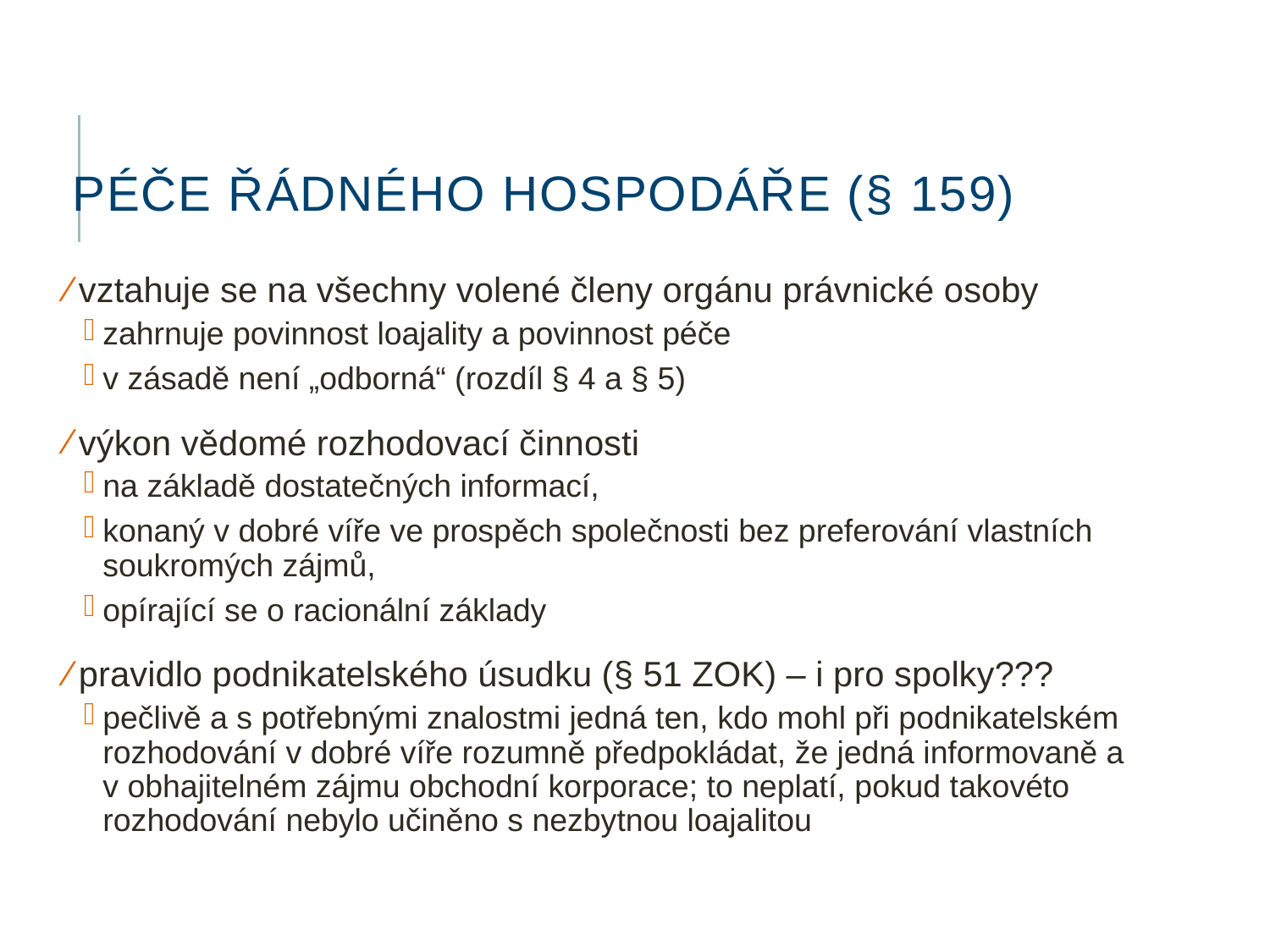

# Péče řádného hospodáře (§ 159)
vztahuje se na všechny volené členy orgánu právnické osoby
zahrnuje povinnost loajality a povinnost péče
v zásadě není „odborná“ (rozdíl § 4 a § 5)
výkon vědomé rozhodovací činnosti
na základě dostatečných informací,
konaný v dobré víře ve prospěch společnosti bez preferování vlastních soukromých zájmů,
opírající se o racionální základy
pravidlo podnikatelského úsudku (§ 51 ZOK) – i pro spolky???
pečlivě a s potřebnými znalostmi jedná ten, kdo mohl při podnikatelském rozhodování v dobré víře rozumně předpokládat, že jedná informovaně a v obhajitelném zájmu obchodní korporace; to neplatí, pokud takovéto rozhodování nebylo učiněno s nezbytnou loajalitou